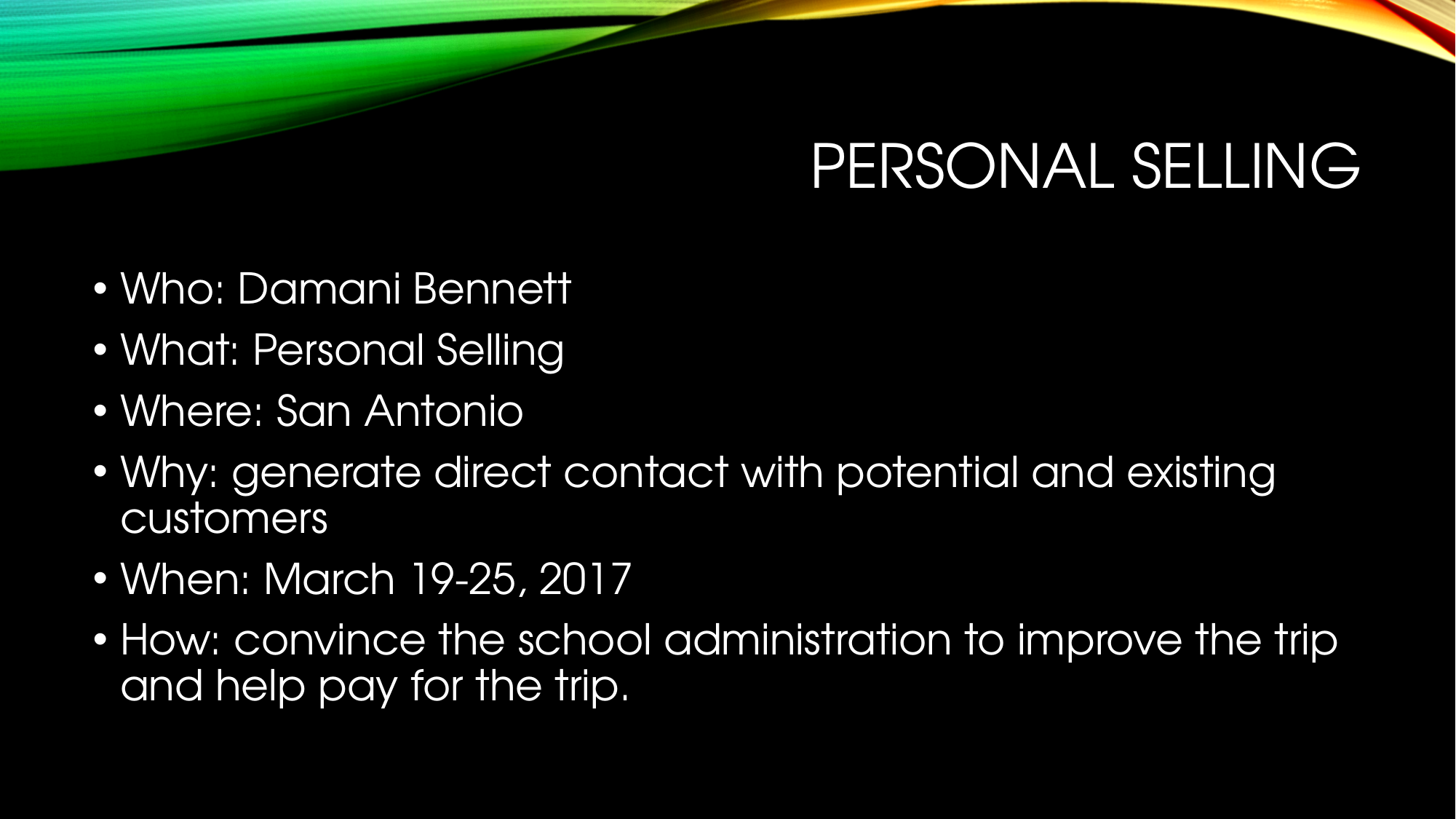

# Personal Selling
Who: Damani Bennett
What: Personal Selling
Where: San Antonio
Why: generate direct contact with potential and existing customers
When: March 19-25, 2017
How: convince the school administration to improve the trip and help pay for the trip.